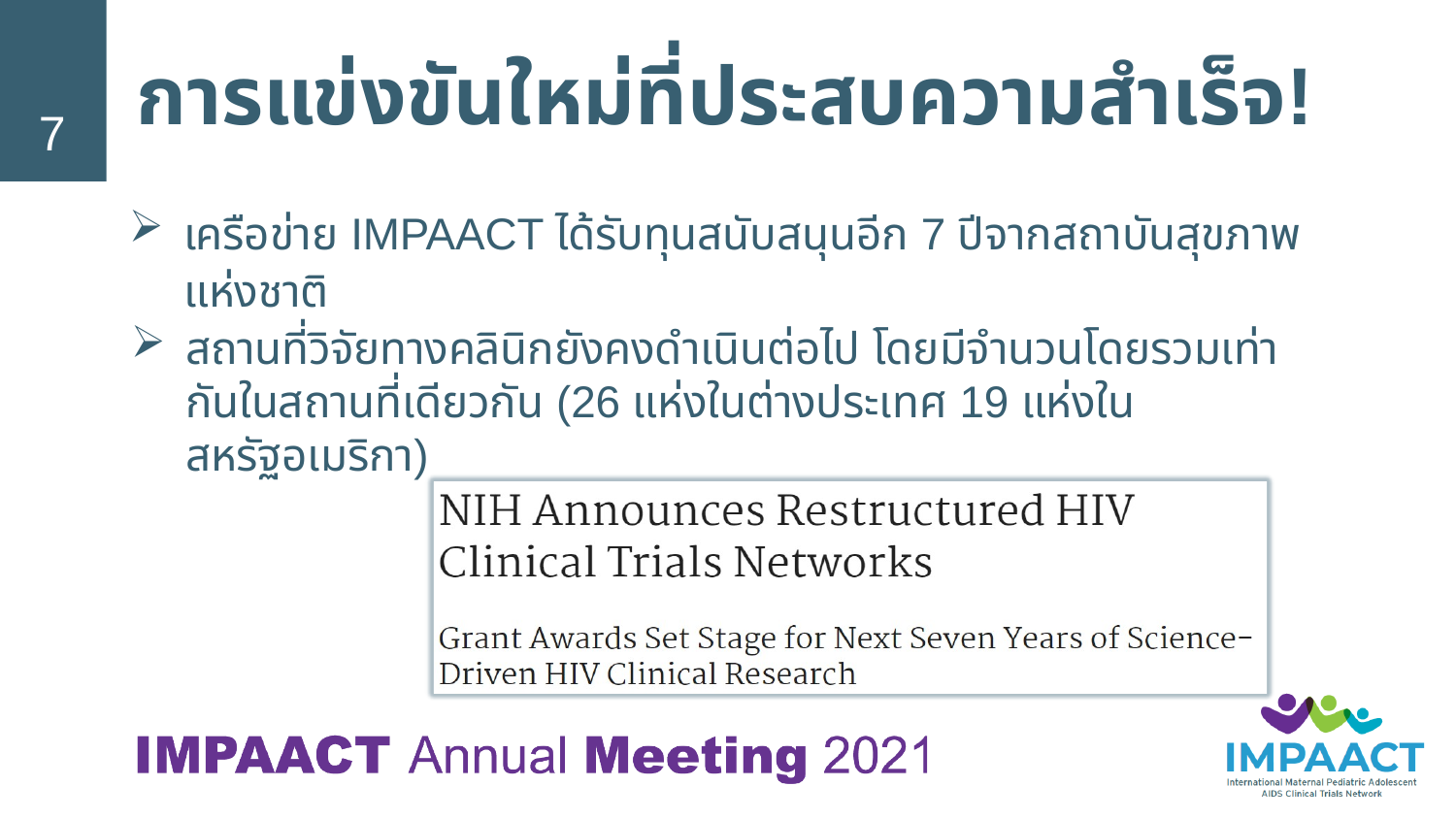

# การแข่งขันใหม่ที่ประสบความสำเร็จ!
7
เครือข่าย IMPAACT ได้รับทุนสนับสนุนอีก 7 ปีจากสถาบันสุขภาพแห่งชาติ
สถานที่วิจัยทางคลินิกยังคงดำเนินต่อไป โดยมีจำนวนโดยรวมเท่ากันในสถานที่เดียวกัน (26 แห่งในต่างประเทศ 19 แห่งในสหรัฐอเมริกา)